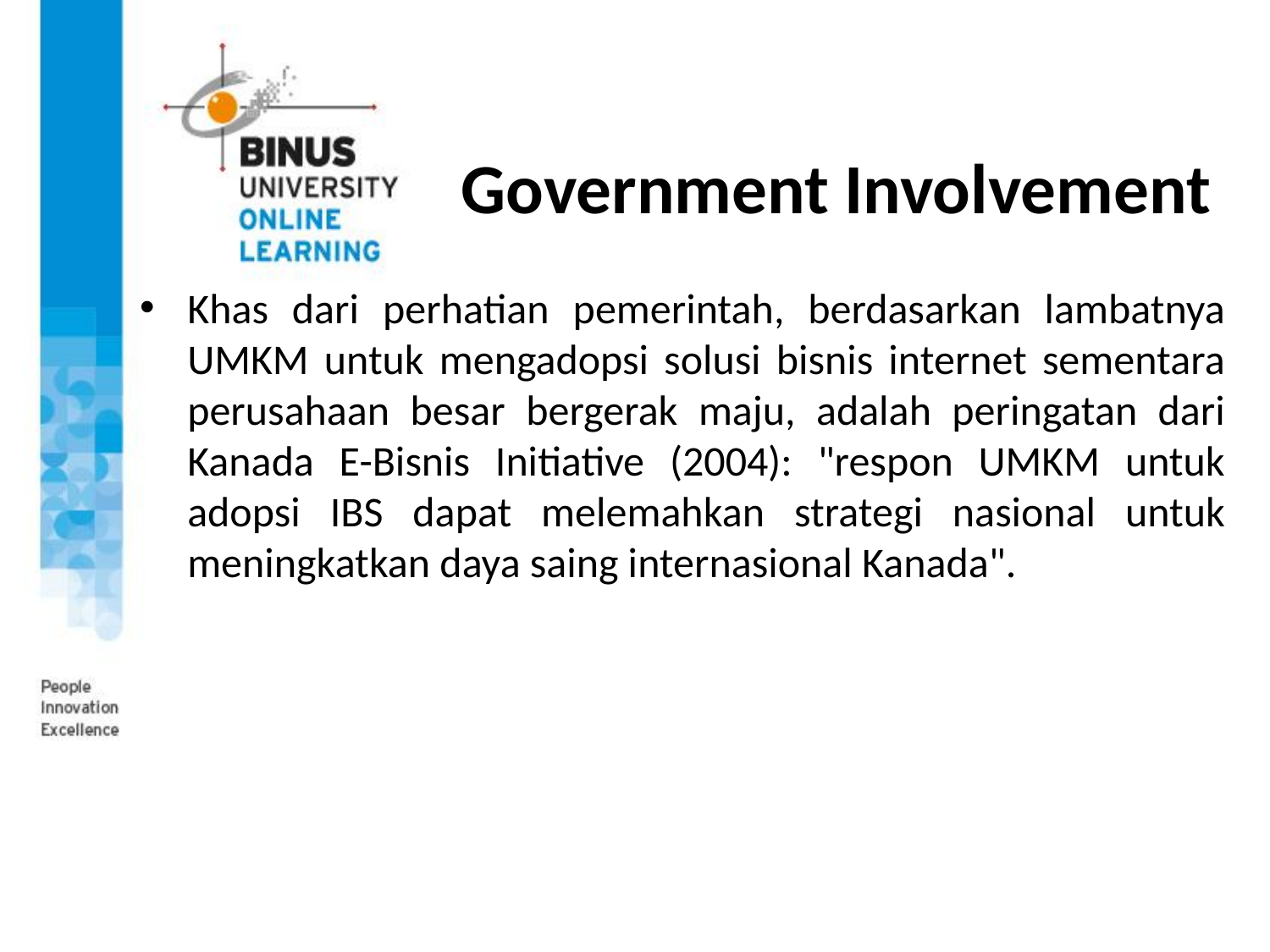

# Government Involvement
Khas dari perhatian pemerintah, berdasarkan lambatnya UMKM untuk mengadopsi solusi bisnis internet sementara perusahaan besar bergerak maju, adalah peringatan dari Kanada E-Bisnis Initiative (2004): "respon UMKM untuk adopsi IBS dapat melemahkan strategi nasional untuk meningkatkan daya saing internasional Kanada".